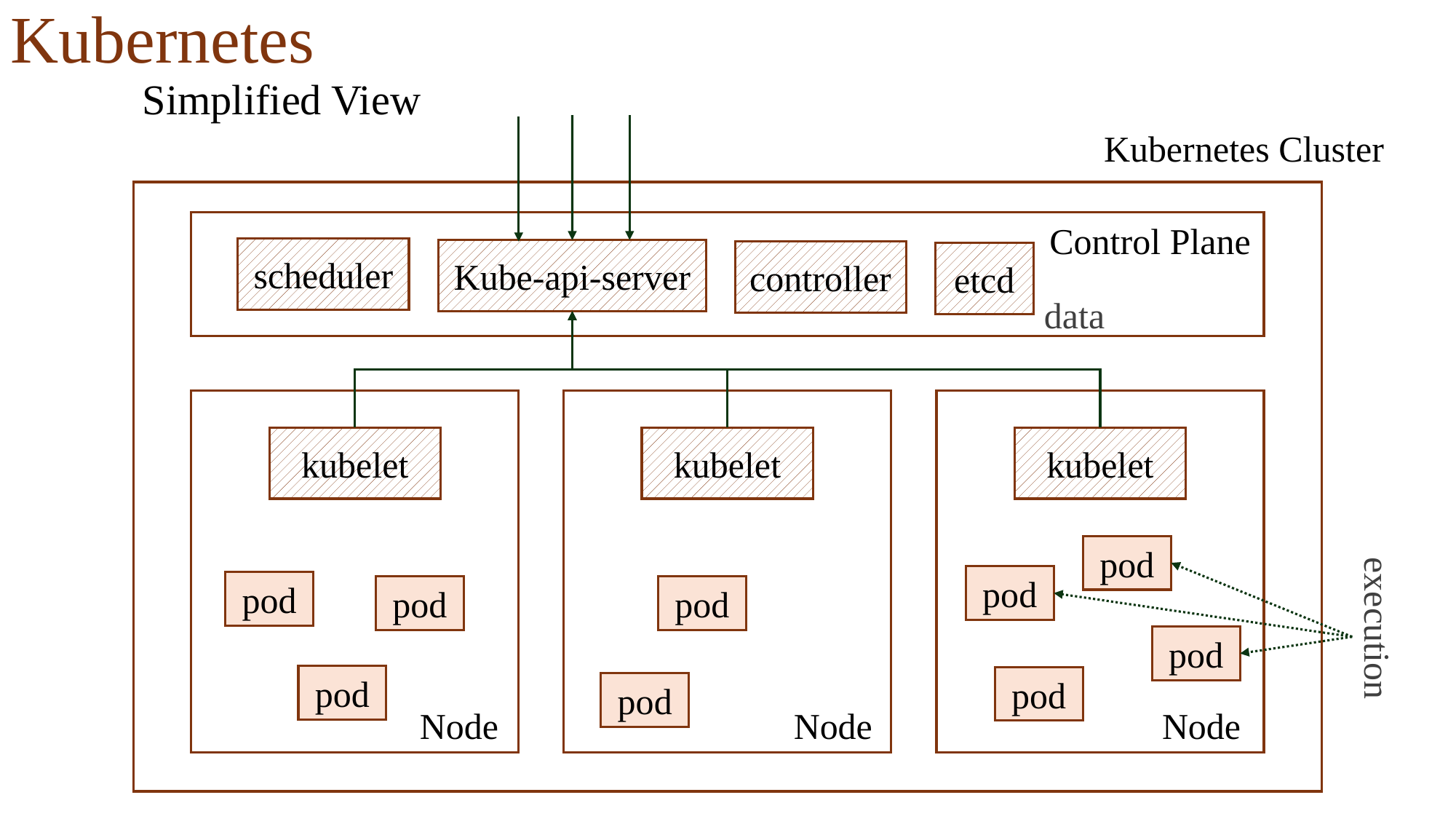

Kubernetes
Simplified View
Kubernetes Cluster

Control Plane
scheduler
Kube-api-server
controller
etcd
data

kubelet
kubelet
kubelet
pod
pod
pod
pod
pod
execution
pod
pod
pod
pod
Node
Node
Node